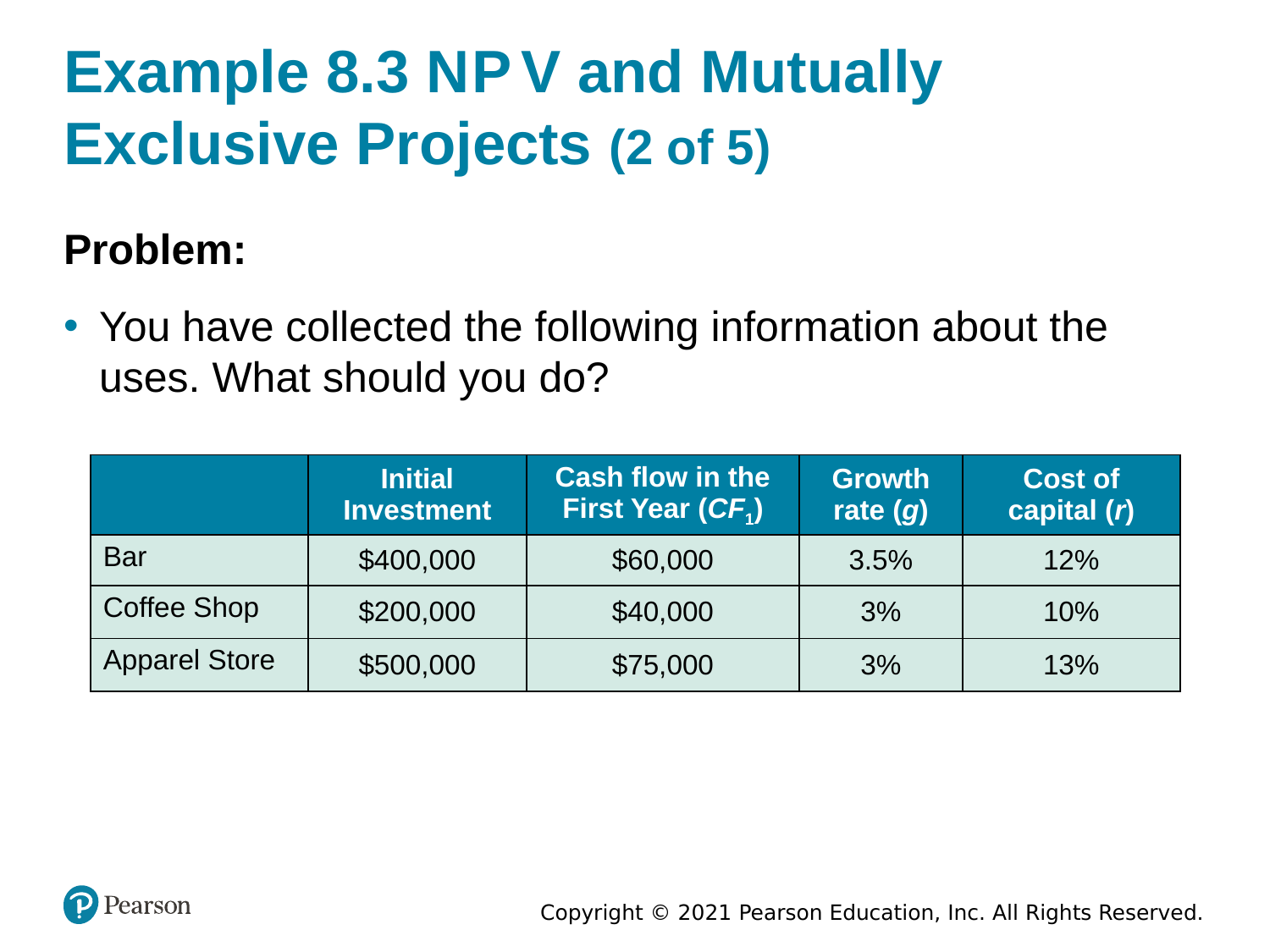

# Example 8.3 N P V and Mutually Exclusive Projects (2 of 5)
Problem:
You have collected the following information about the uses. What should you do?
| Blank | Initial Investment | Cash flow in the First Year (CF1) | Growth rate (g) | Cost of capital (r) |
| --- | --- | --- | --- | --- |
| Bar | $400,000 | $60,000 | 3.5% | 12% |
| Coffee Shop | $200,000 | $40,000 | 3% | 10% |
| Apparel Store | $500,000 | $75,000 | 3% | 13% |